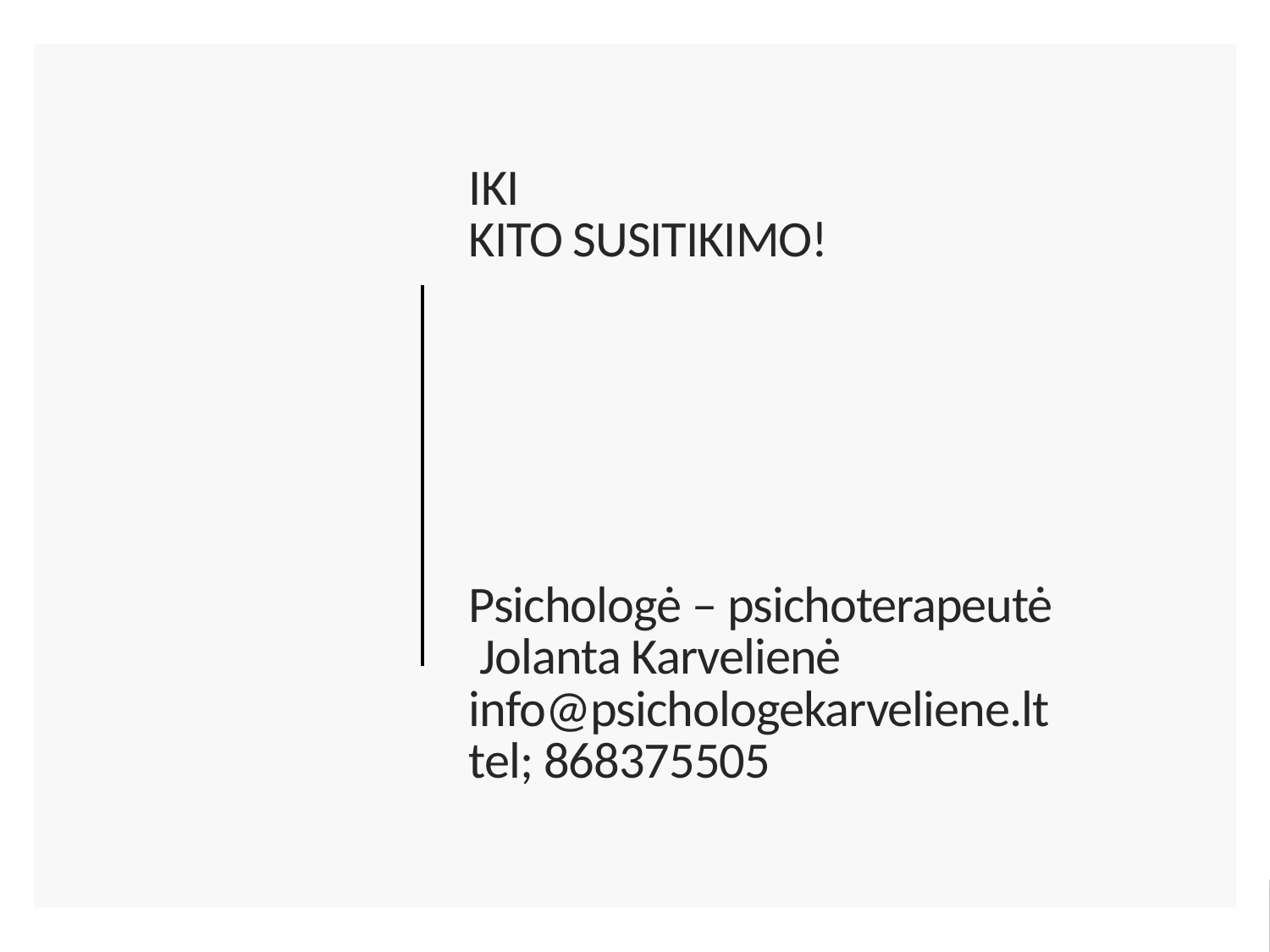

# IKI KITO SUSITIKIMO! Psichologė – psichoterapeutė Jolanta Karvelienė info@psichologekarveliene.lt tel; 868375505